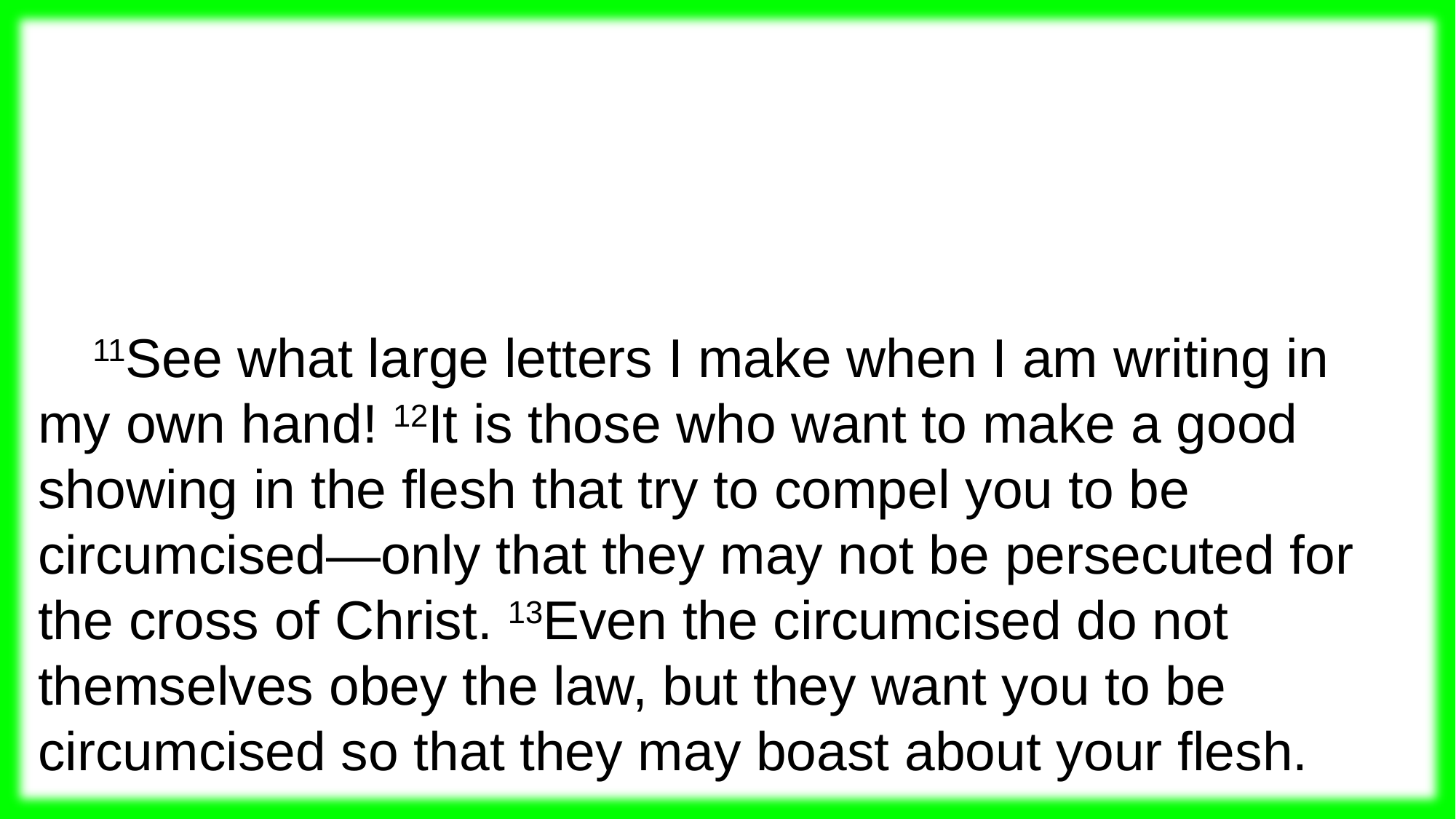

11See what large letters I make when I am writing in my own hand! 12It is those who want to make a good showing in the flesh that try to compel you to be circumcised—only that they may not be persecuted for the cross of Christ. 13Even the circumcised do not themselves obey the law, but they want you to be circumcised so that they may boast about your flesh.